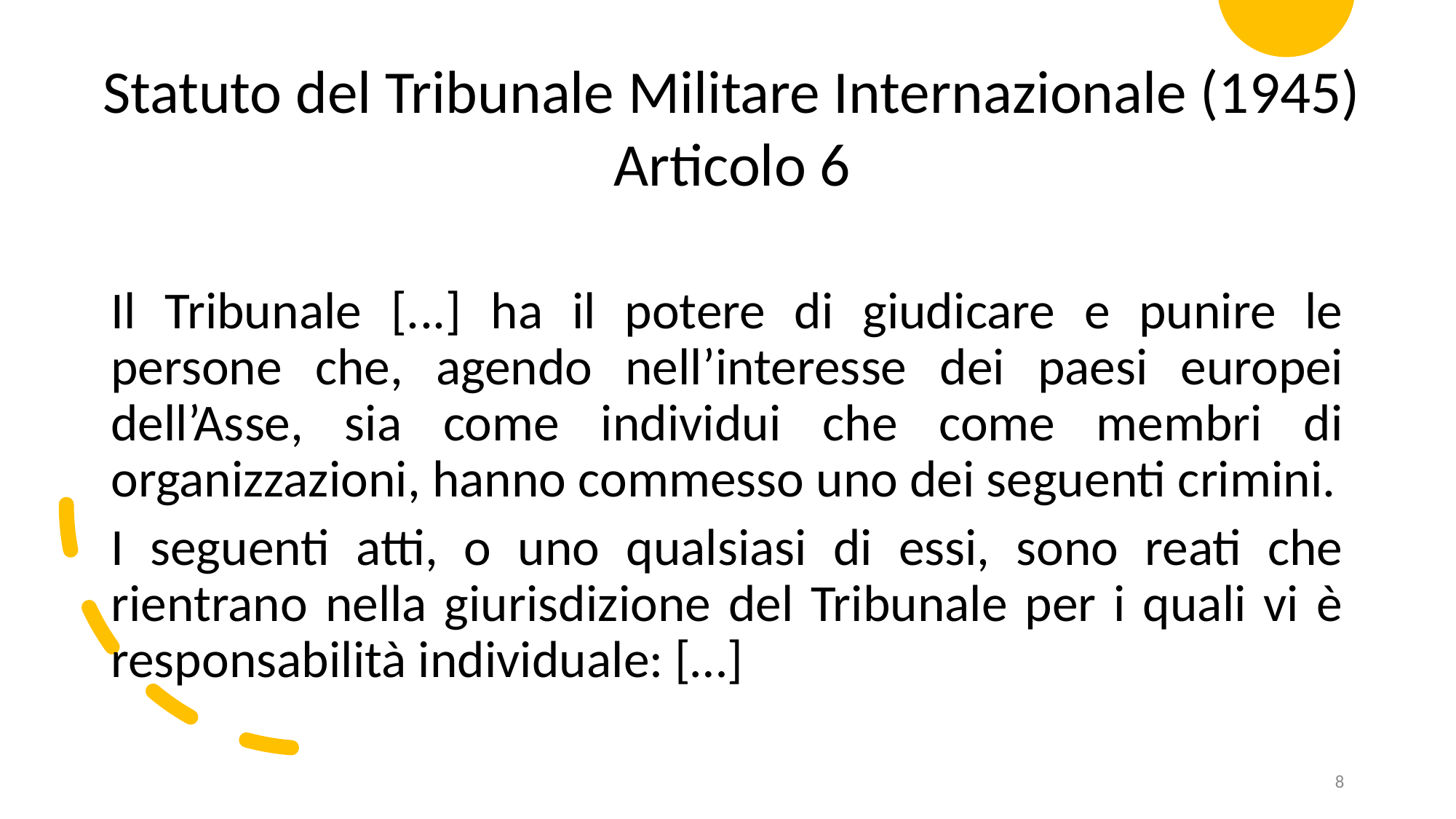

Statuto del Tribunale Militare Internazionale (1945) Articolo 6

Il Tribunale [...] ha il potere di giudicare e punire le persone che, agendo nell’interesse dei paesi europei dell’Asse, sia come individui che come membri di organizzazioni, hanno commesso uno dei seguenti crimini.
I seguenti atti, o uno qualsiasi di essi, sono reati che rientrano nella giurisdizione del Tribunale per i quali vi è responsabilità individuale: […]

8